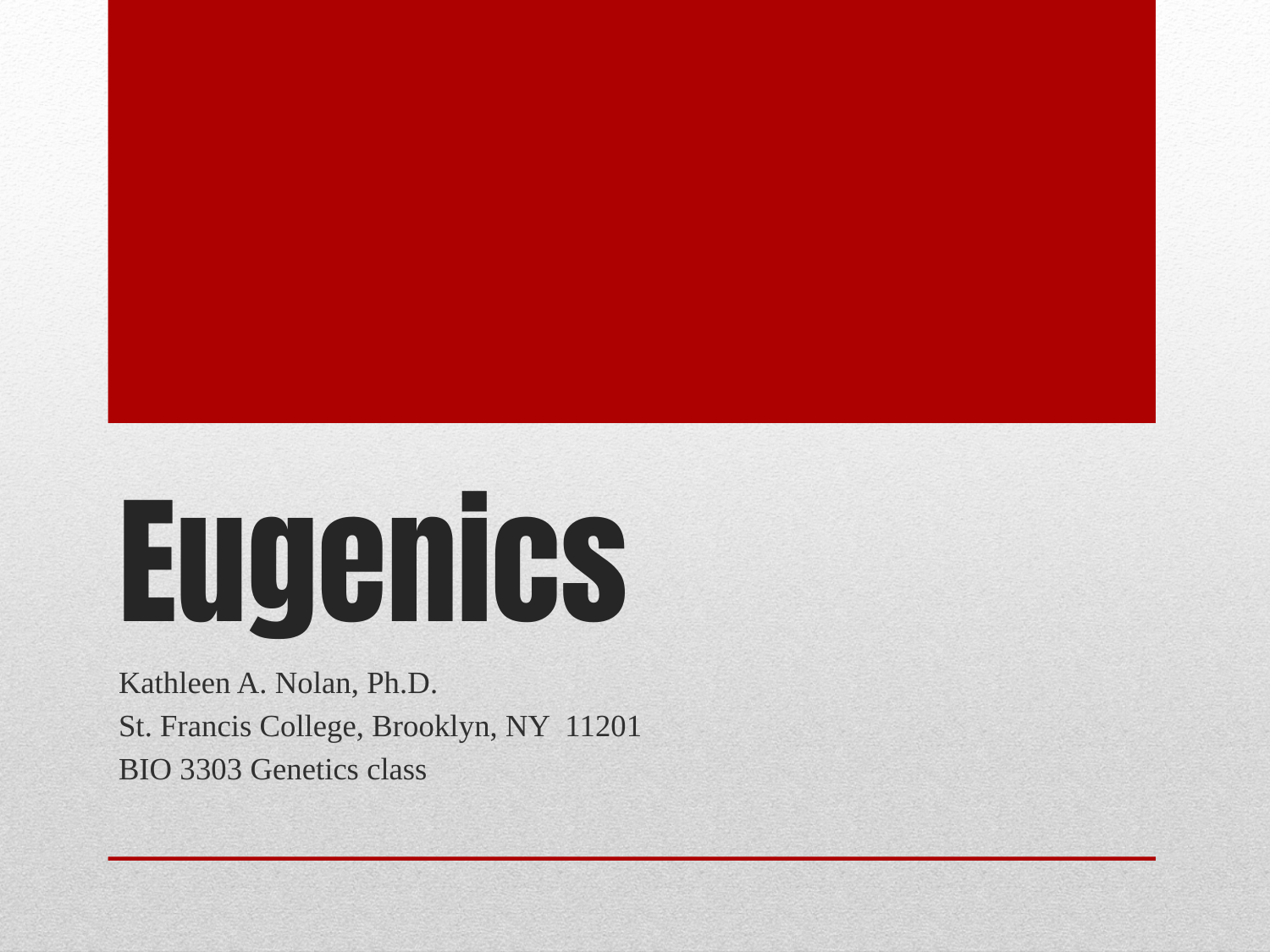

# Eugenics
Kathleen A. Nolan, Ph.D.
St. Francis College, Brooklyn, NY  11201
BIO 3303 Genetics class